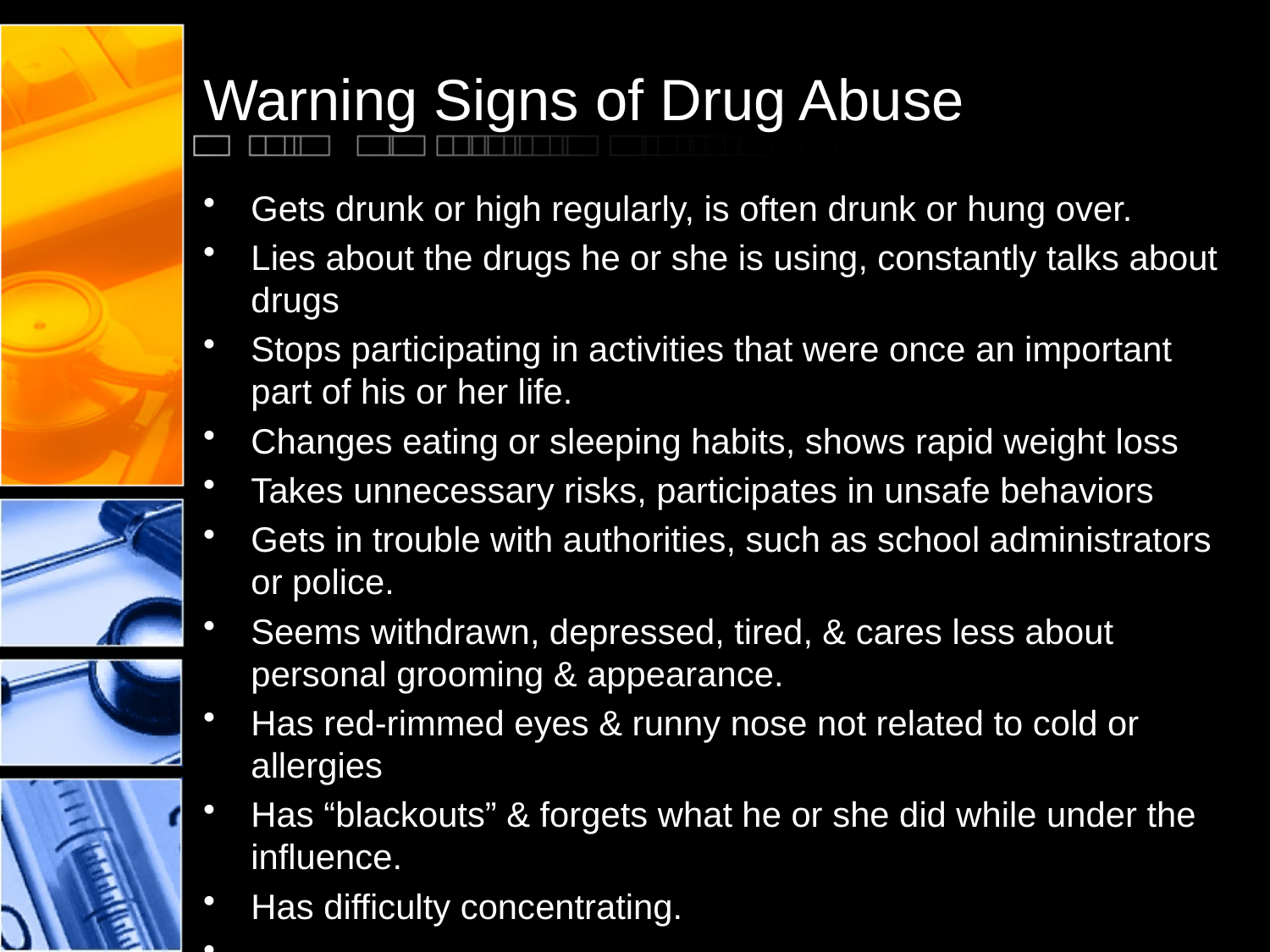

# Warning Signs of Drug Abuse
Gets drunk or high regularly, is often drunk or hung over.
Lies about the drugs he or she is using, constantly talks about drugs
Stops participating in activities that were once an important part of his or her life.
Changes eating or sleeping habits, shows rapid weight loss
Takes unnecessary risks, participates in unsafe behaviors
Gets in trouble with authorities, such as school administrators or police.
Seems withdrawn, depressed, tired, & cares less about personal grooming & appearance.
Has red-rimmed eyes & runny nose not related to cold or allergies
Has “blackouts” & forgets what he or she did while under the influence.
Has difficulty concentrating.